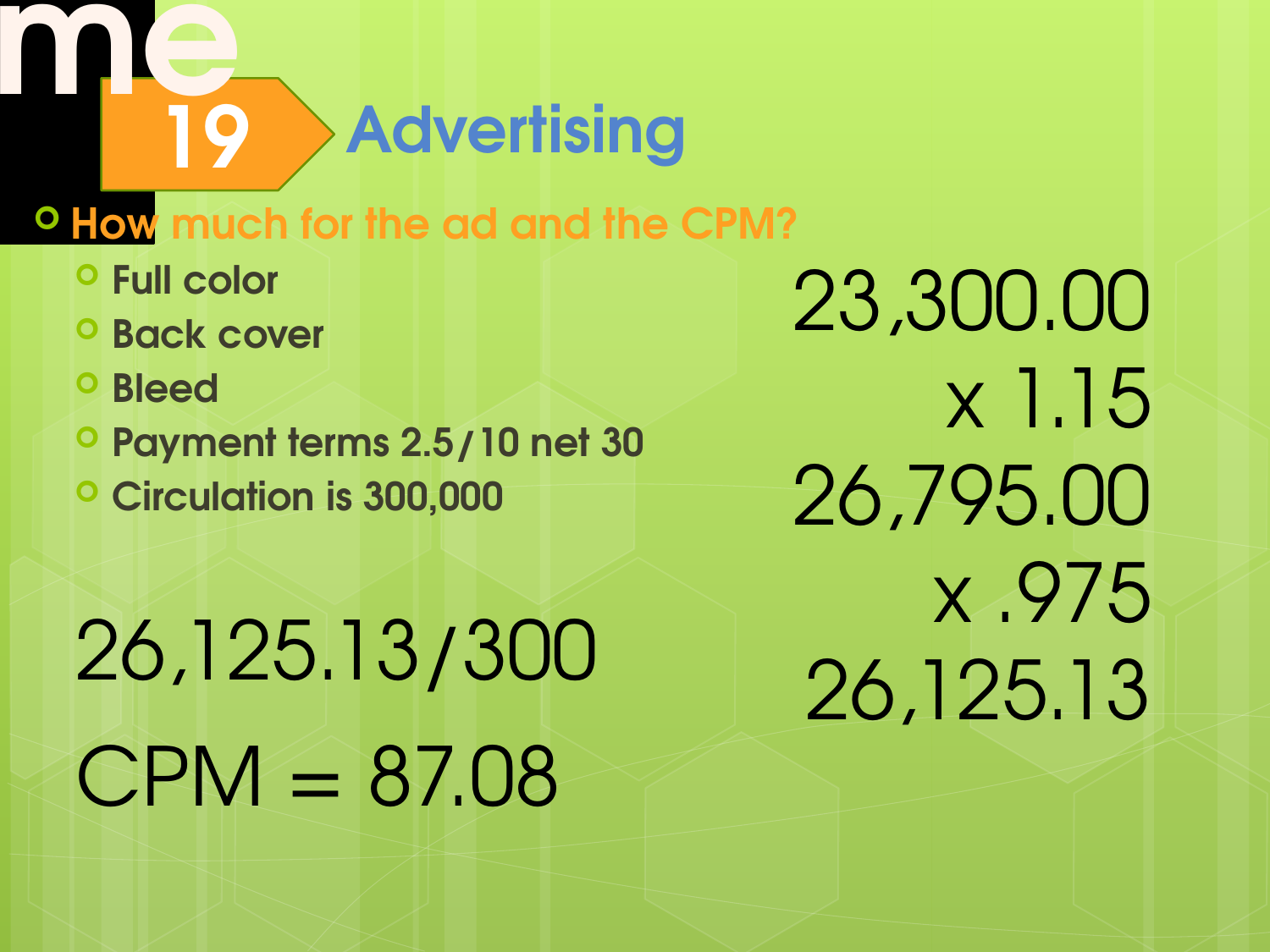

How much for the ad and the CPM?
Full color
Back cover
Bleed
Payment terms 2.5/10 net 30
Circulation is 300,000
23,300.00
x 1.15
26,795.00
x .975
26,125.13
26,125.13/300
CPM = 87.08